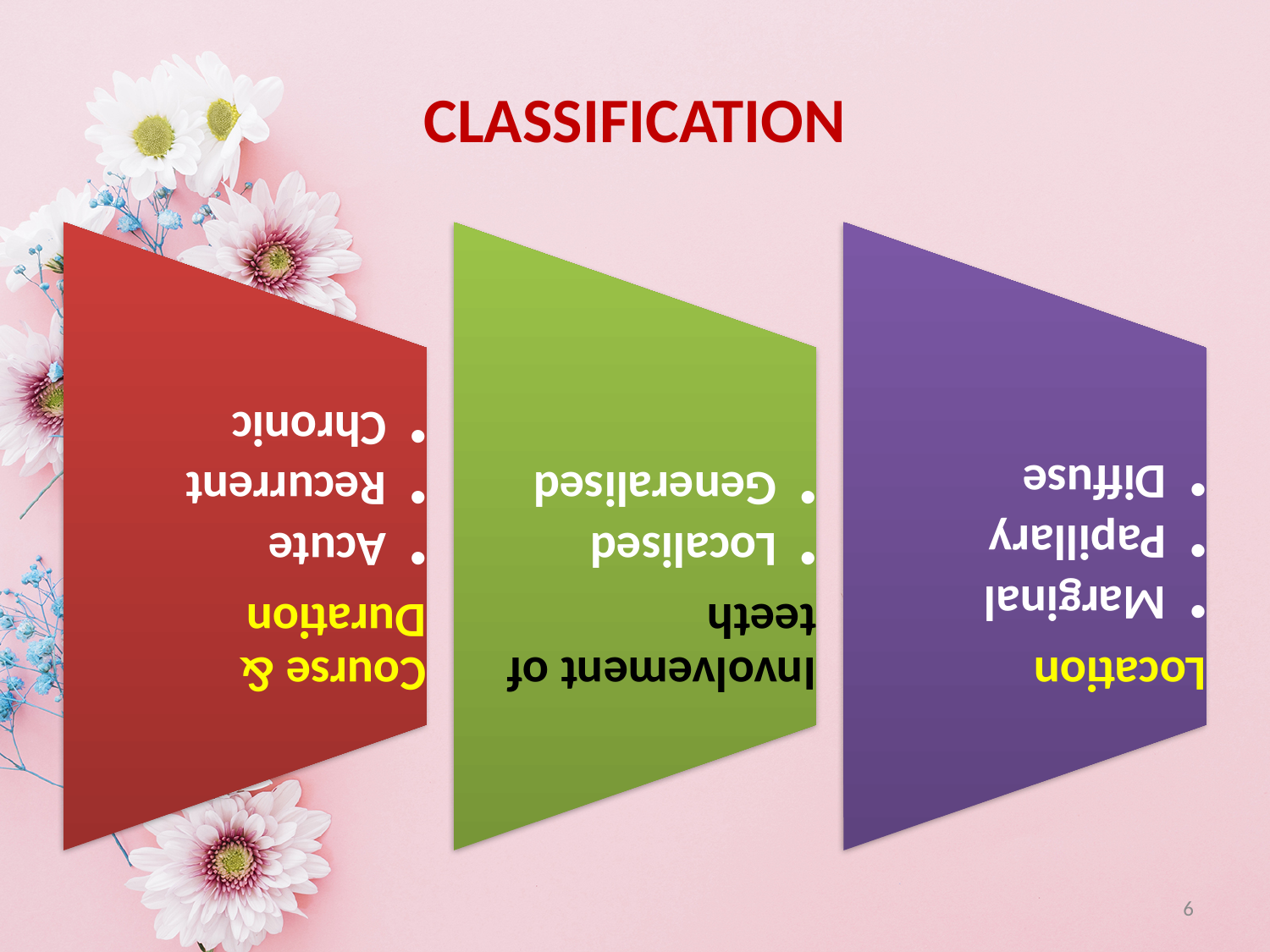

# CLASSIFICATION
Course & Duration
Acute
Recurrent
Chronic
Involvement of teeth
Localised
Generalised
Location
Marginal
Papillary
Diffuse
6